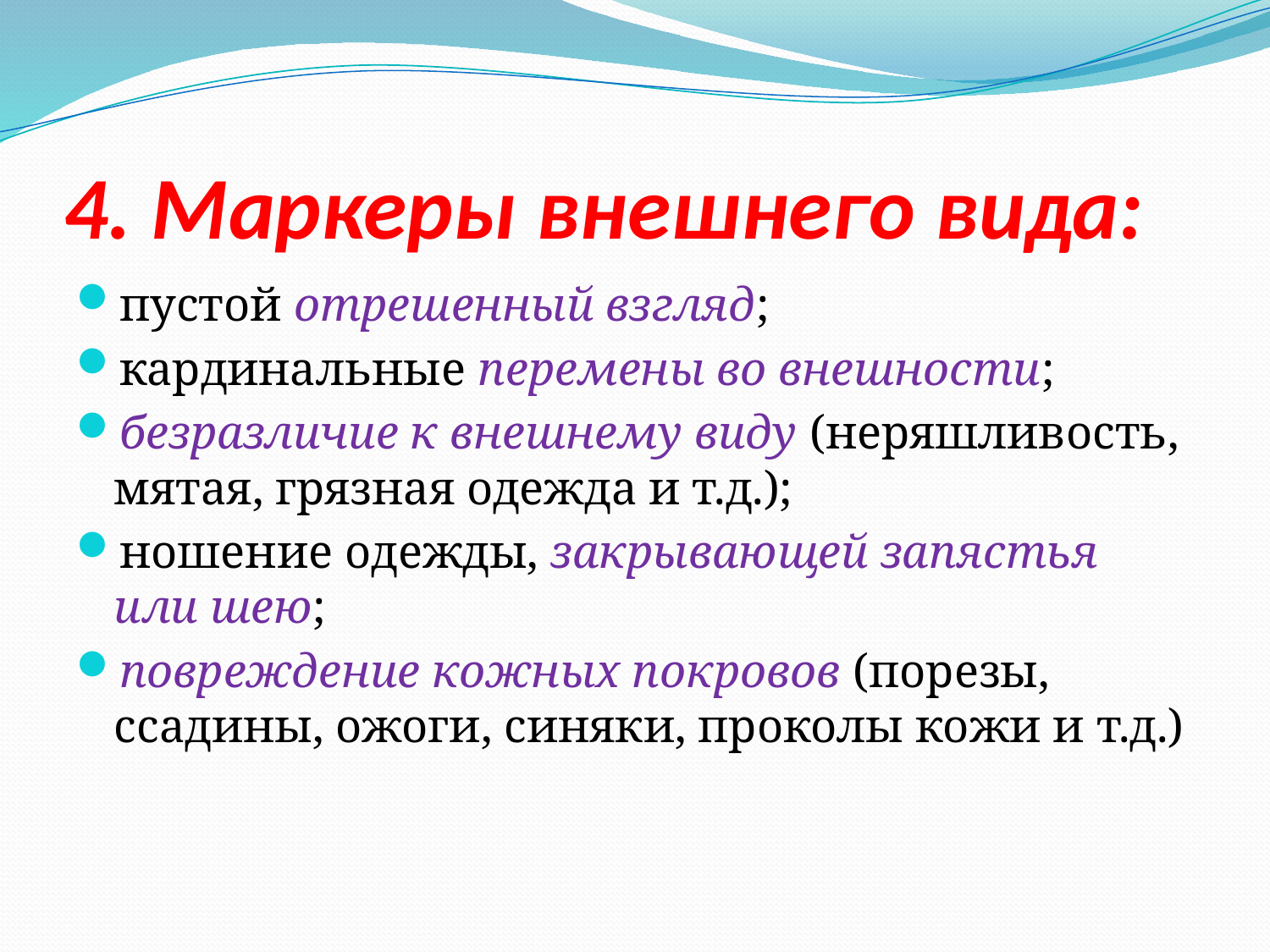

# 4. Маркеры внешнего вида:
пустой отрешенный взгляд;
кардинальные перемены во внешности;
безразличие к внешнему виду (неряшливость, мятая, грязная одежда и т.д.);
ношение одежды, закрывающей запястья или шею;
повреждение кожных покровов (порезы, ссадины, ожоги, синяки, проколы кожи и т.д.)